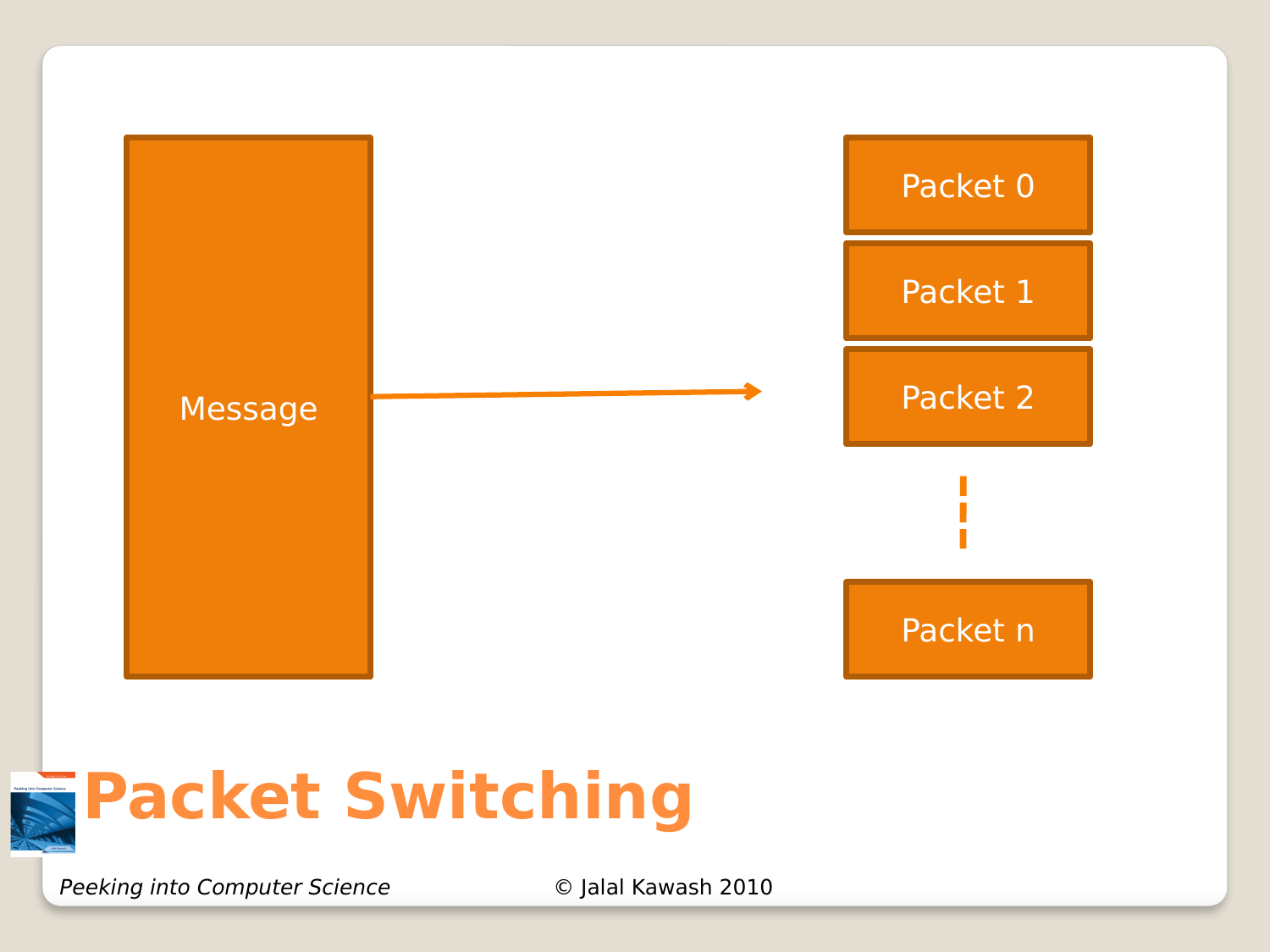

Message
Packet 0
Packet 1
Packet 2
Packet n
# Packet Switching